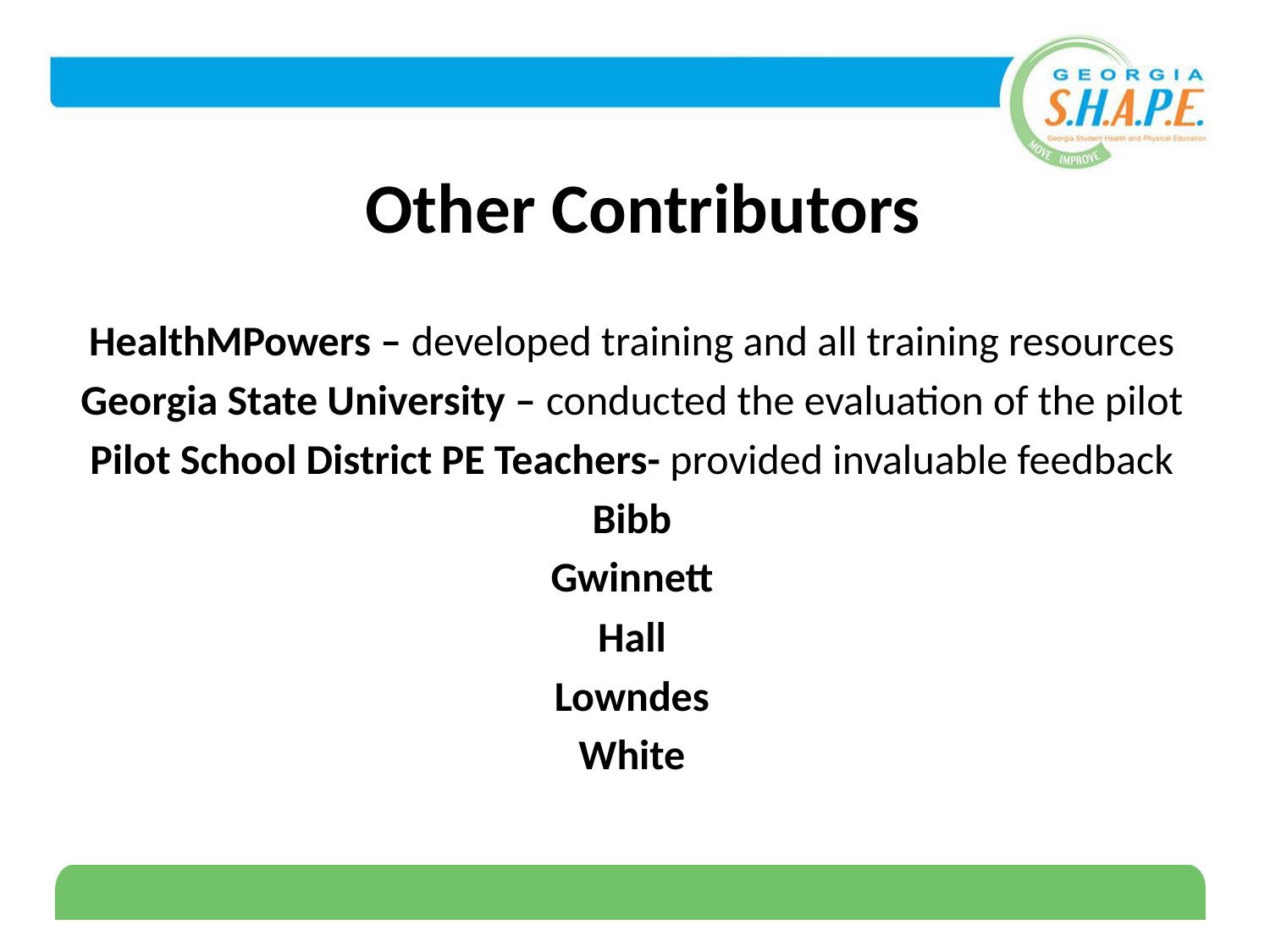

# Other Contributors

HealthMPowers – developed training and all training resources
Georgia State University – conducted the evaluation of the pilot
Pilot School District PE Teachers- provided invaluable feedback
Bibb
Gwinnett
Hall
Lowndes
White